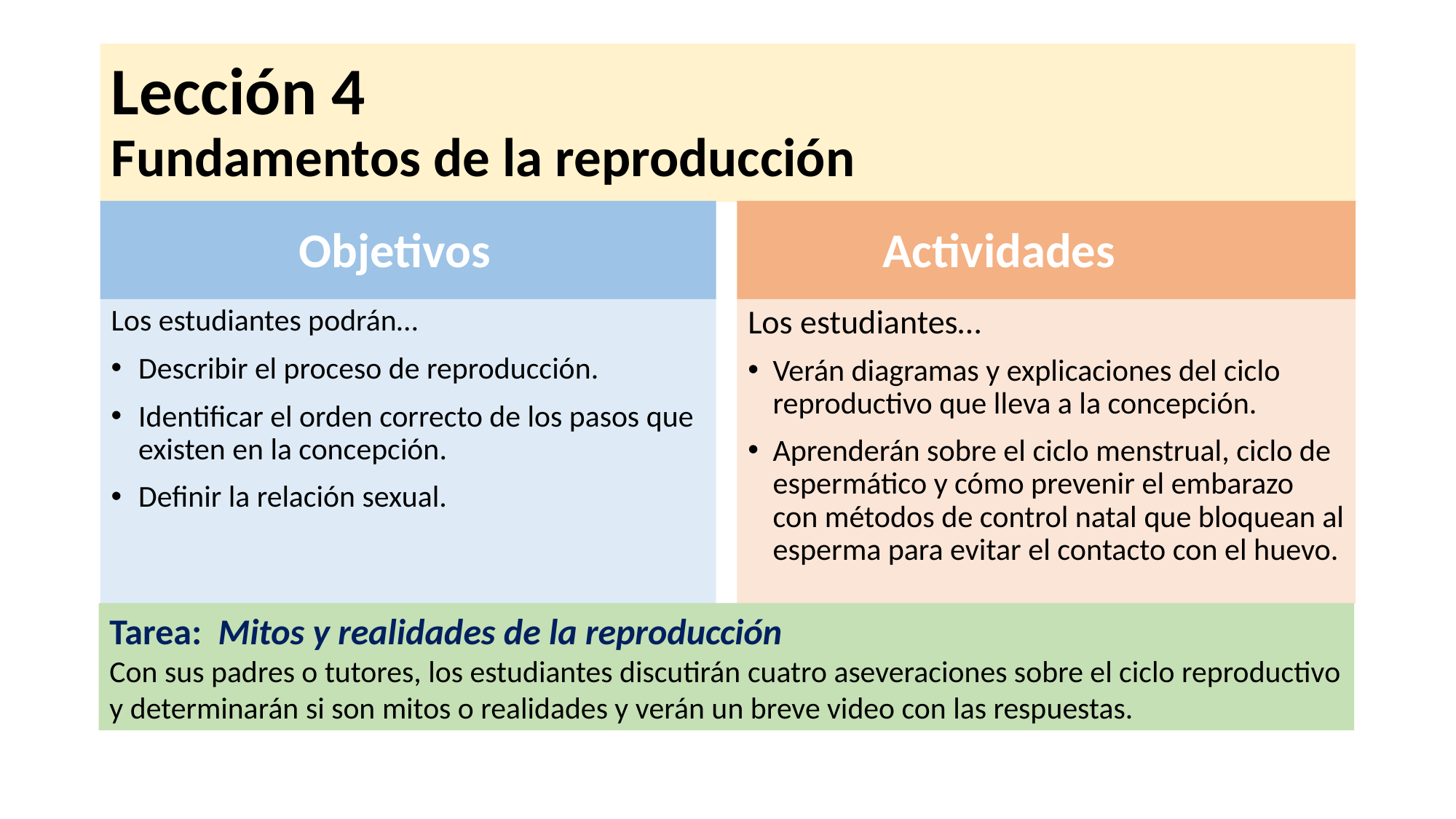

# Lección 4 Fundamentos de la reproducción
Objetivos

Actividades

Los estudiantes podrán…
Describir el proceso de reproducción.
Identificar el orden correcto de los pasos que existen en la concepción.
Definir la relación sexual.
Los estudiantes…
Verán diagramas y explicaciones del ciclo reproductivo que lleva a la concepción.
Aprenderán sobre el ciclo menstrual, ciclo de espermático y cómo prevenir el embarazo con métodos de control natal que bloquean al esperma para evitar el contacto con el huevo.
Tarea:  Mitos y realidades de la reproducción
Con sus padres o tutores, los estudiantes discutirán cuatro aseveraciones sobre el ciclo reproductivo y determinarán si son mitos o realidades y verán un breve video con las respuestas.